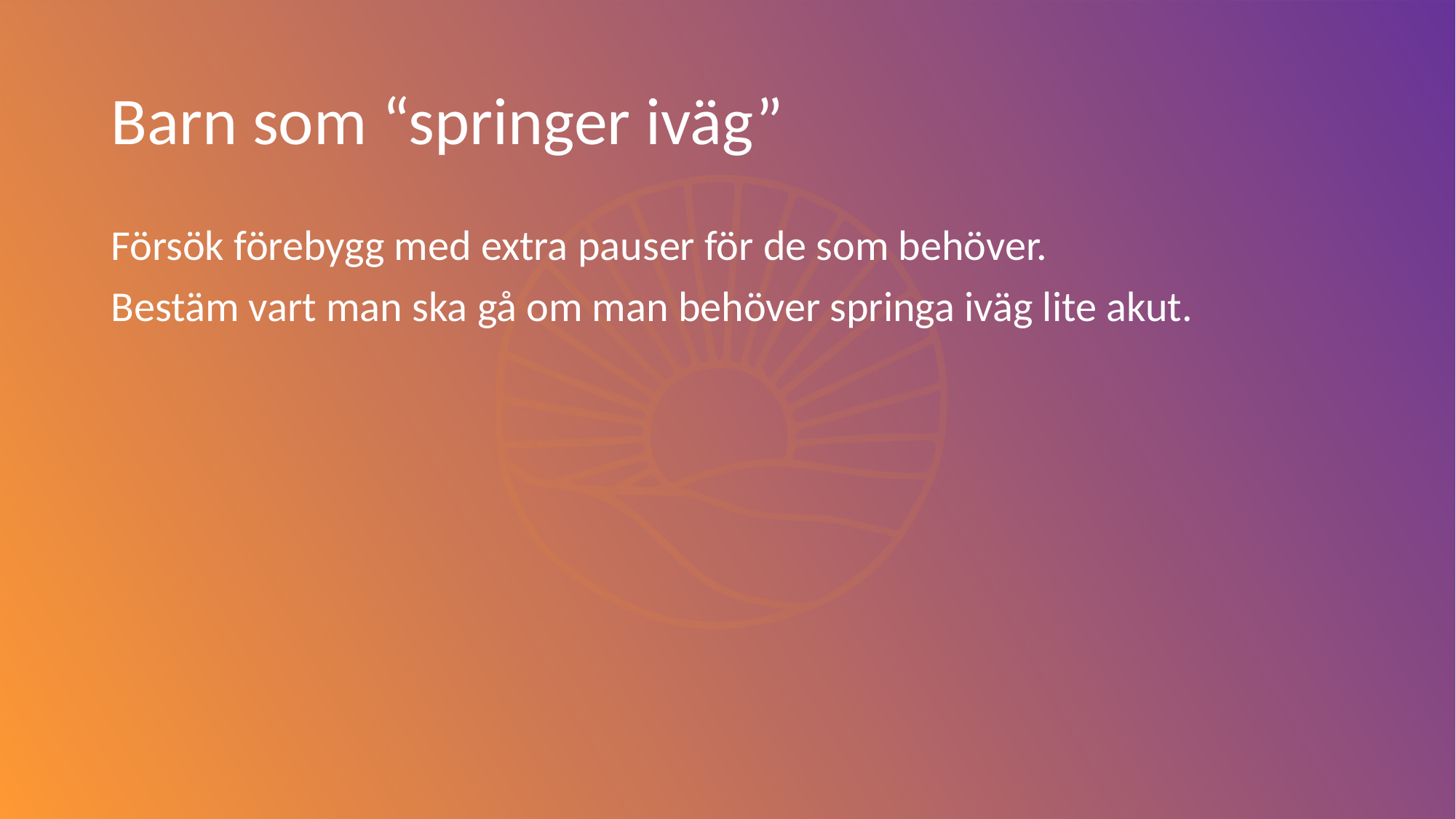

# Barn som “springer iväg”
Försök förebygg med extra pauser för de som behöver.
Bestäm vart man ska gå om man behöver springa iväg lite akut.